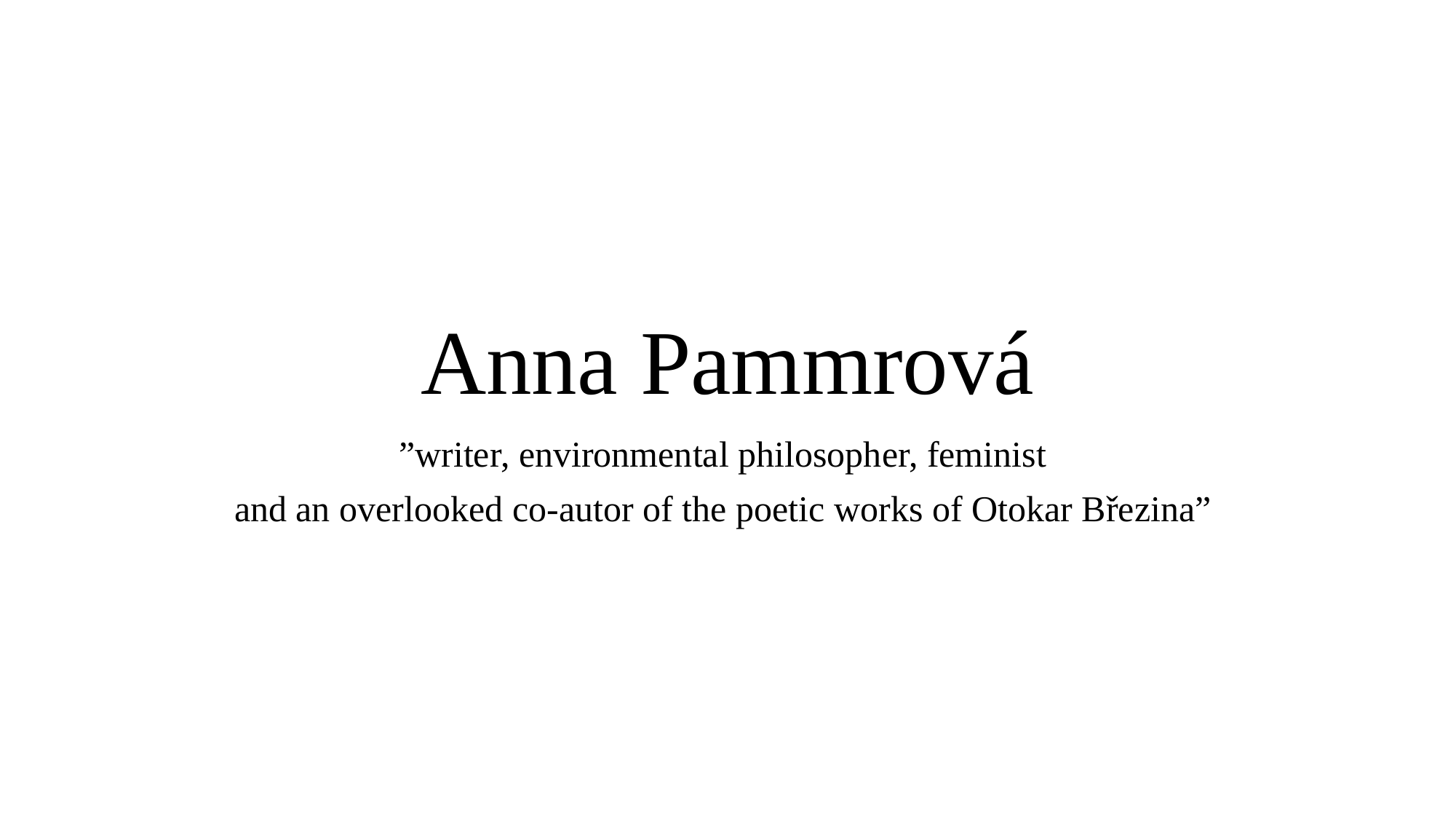

# Anna Pammrová
”writer, environmental philosopher, feminist
and an overlooked co-autor of the poetic works of Otokar Březina”